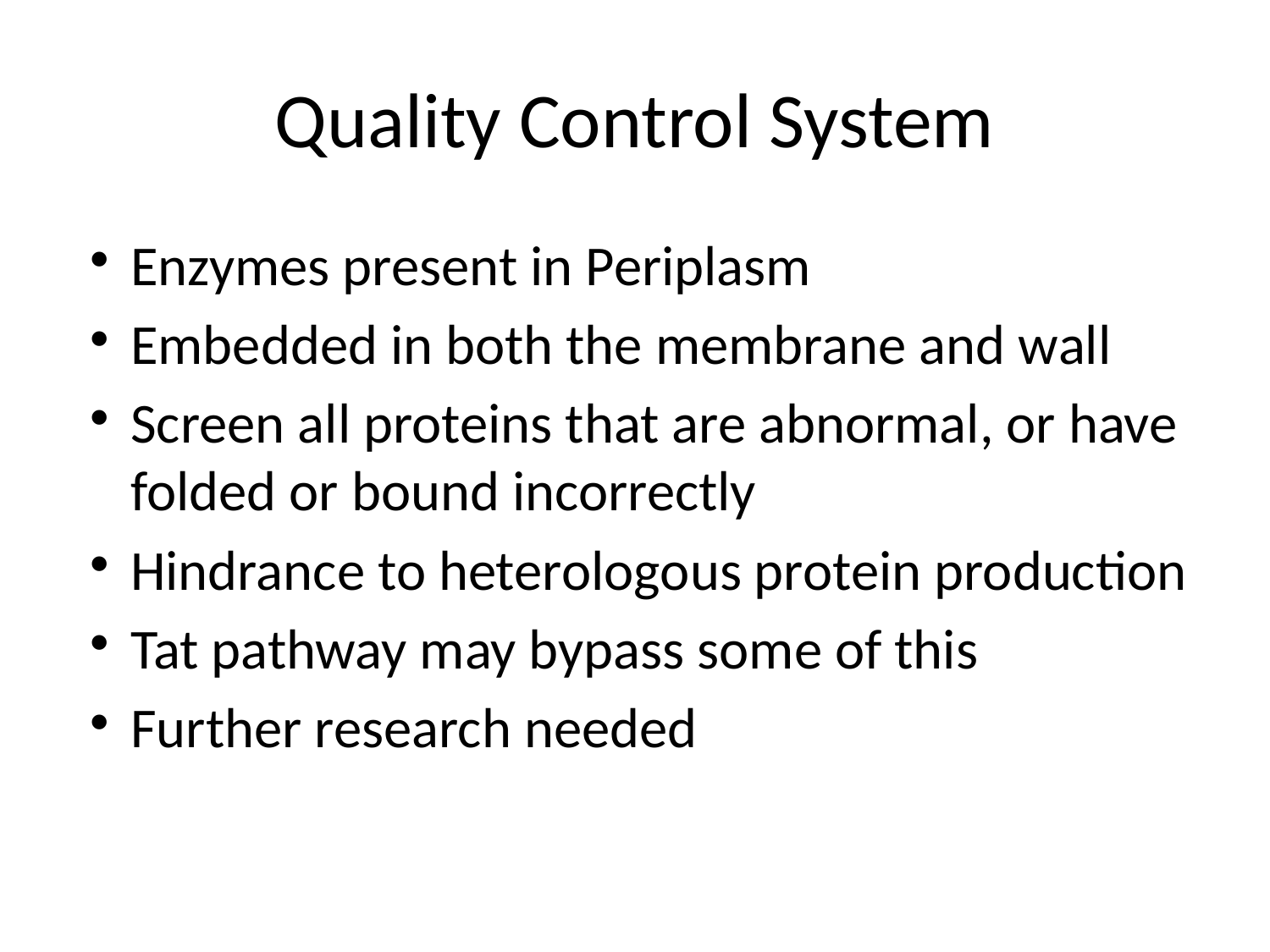

# Quality Control System
Enzymes present in Periplasm
Embedded in both the membrane and wall
Screen all proteins that are abnormal, or have folded or bound incorrectly
Hindrance to heterologous protein production
Tat pathway may bypass some of this
Further research needed